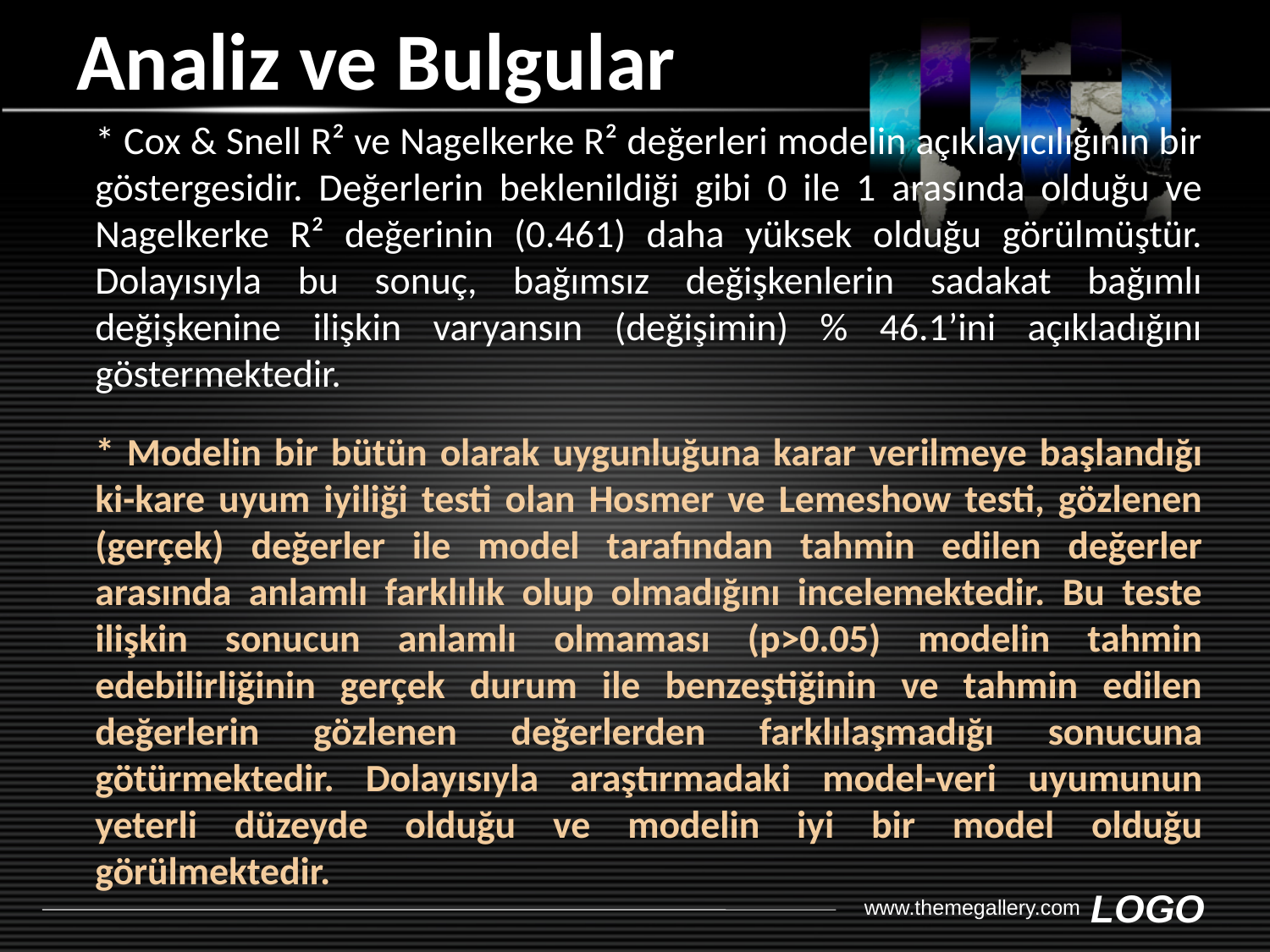

# Analiz ve Bulgular
	* Cox & Snell R² ve Nagelkerke R² değerleri modelin açıklayıcılığının bir göstergesidir. Değerlerin beklenildiği gibi 0 ile 1 arasında olduğu ve Nagelkerke R² değerinin (0.461) daha yüksek olduğu görülmüştür. Dolayısıyla bu sonuç, bağımsız değişkenlerin sadakat bağımlı değişkenine ilişkin varyansın (değişimin) % 46.1’ini açıkladığını göstermektedir.

	* Modelin bir bütün olarak uygunluğuna karar verilmeye başlandığı ki-kare uyum iyiliği testi olan Hosmer ve Lemeshow testi, gözlenen (gerçek) değerler ile model tarafından tahmin edilen değerler arasında anlamlı farklılık olup olmadığını incelemektedir. Bu teste ilişkin sonucun anlamlı olmaması (p>0.05) modelin tahmin edebilirliğinin gerçek durum ile benzeştiğinin ve tahmin edilen değerlerin gözlenen değerlerden farklılaşmadığı sonucuna götürmektedir. Dolayısıyla araştırmadaki model-veri uyumunun yeterli düzeyde olduğu ve modelin iyi bir model olduğu görülmektedir.

www.themegallery.com